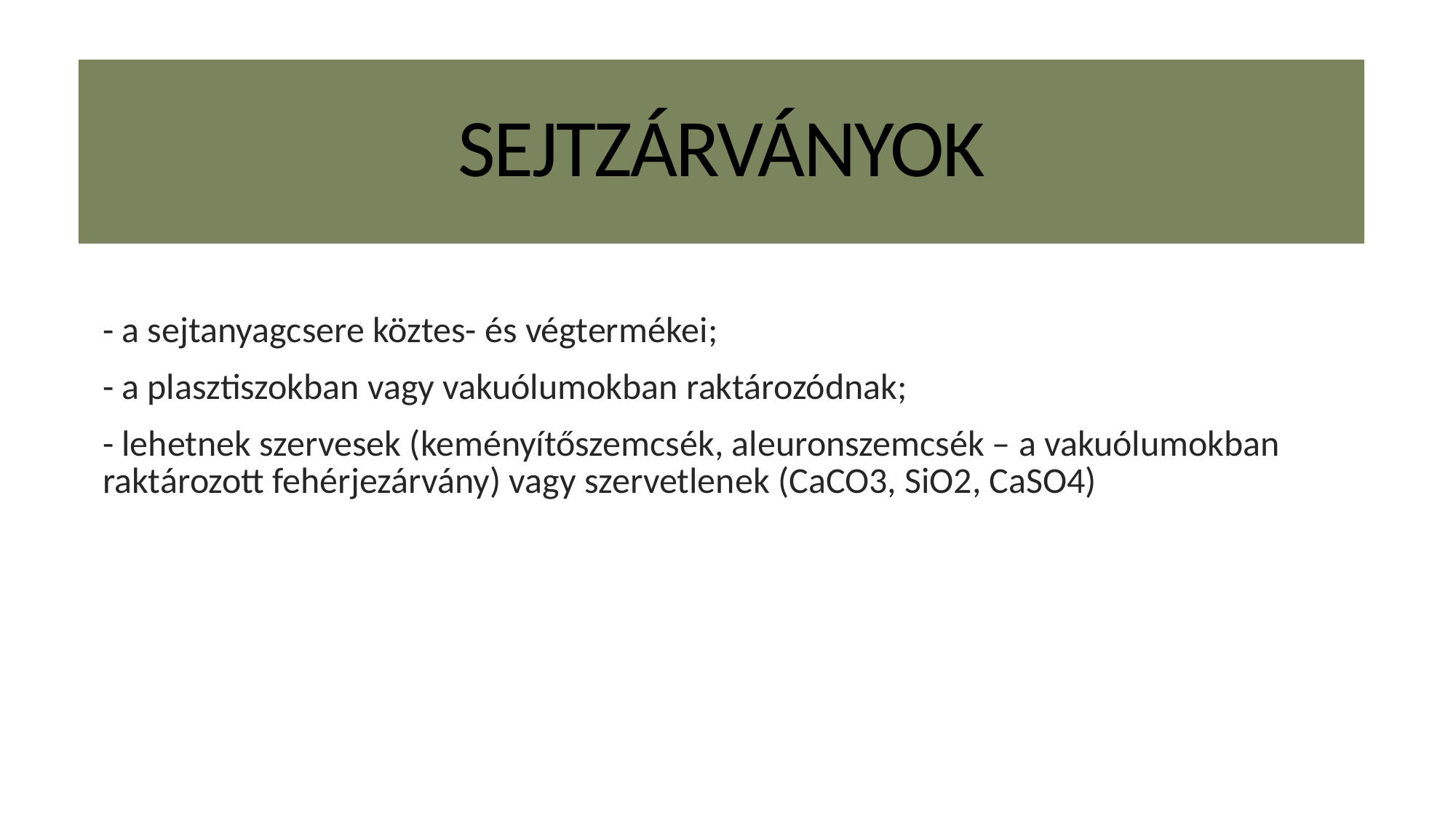

# SEJTZÁRVÁNYOK
- a sejtanyagcsere köztes- és végtermékei;
- a plasztiszokban vagy vakuólumokban raktározódnak;
- lehetnek szervesek (keményítőszemcsék, aleuronszemcsék – a vakuólumokban raktározott fehérjezárvány) vagy szervetlenek (CaCO3, SiO2, CaSO4)